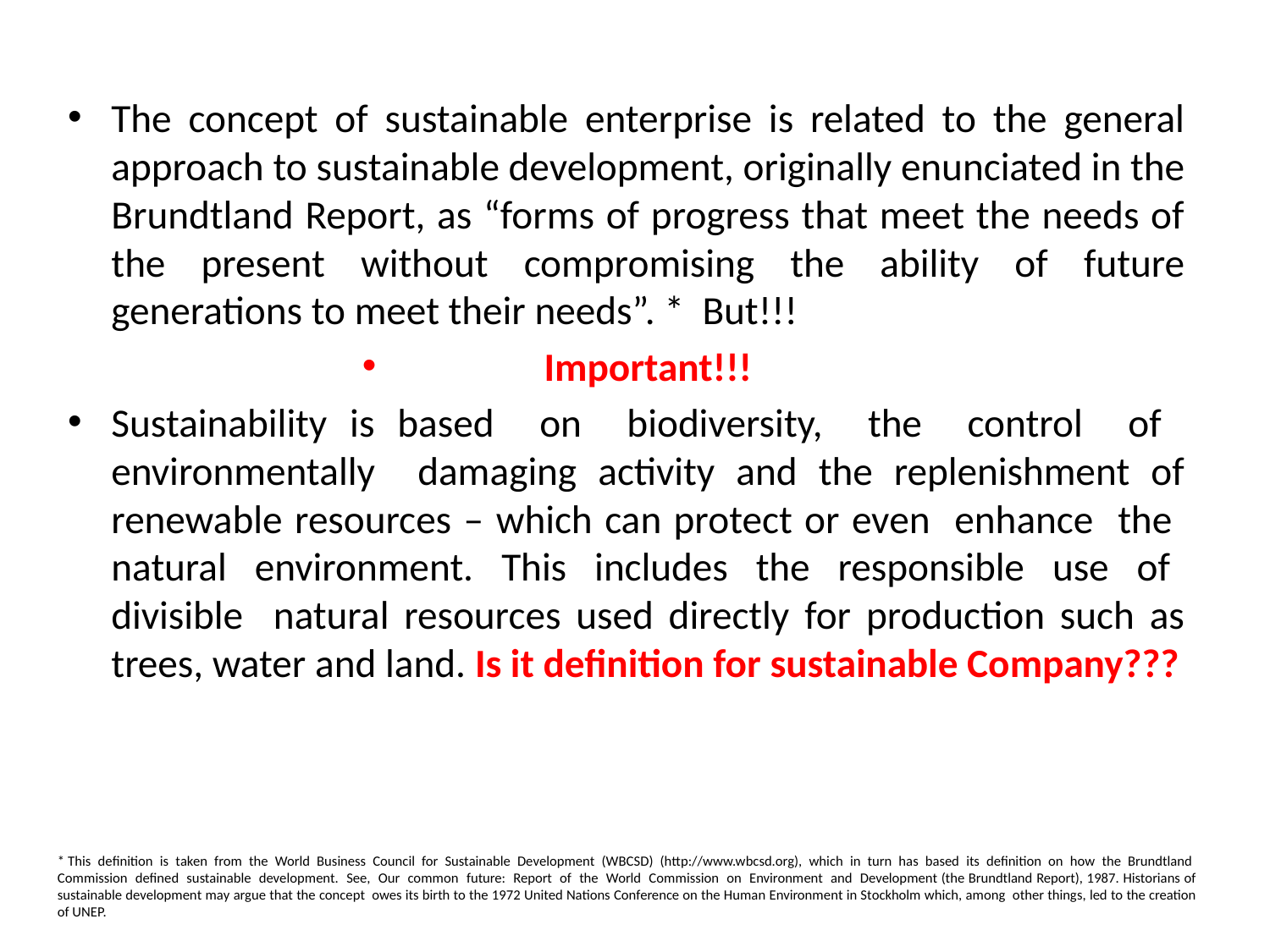

The concept of sustainable enterprise is related to the general approach to sustainable development, originally enunciated in the Brundtland Report, as “forms of progress that meet the needs of the present without compromising the ability of future generations to meet their needs”. *  But!!!
Important!!!
Sustainability is based  on  biodiversity,  the  control  of  environmentally  damaging activity and the replenishment of renewable resources – which can protect or even  enhance  the  natural  environment.  This  includes  the  responsible  use  of  divisible  natural resources used directly for production such as trees, water and land. Is it definition for sustainable Company???

* This  definition  is  taken  from  the  World  Business  Council  for  Sustainable  Development  (WBCSD)  (http://www.wbcsd.org),  which  in  turn  has  based  its  definition  on  how  the  Brundtland  Commission  defined  sustainable  development.  See,  Our  common  future:  Report  of  the  World  Commission  on  Environment  and  Development (the Brundtland Report), 1987. Historians of sustainable development may argue that the concept  owes its birth to the 1972 United Nations Conference on the Human Environment in Stockholm which, among  other things, led to the creation of UNEP.